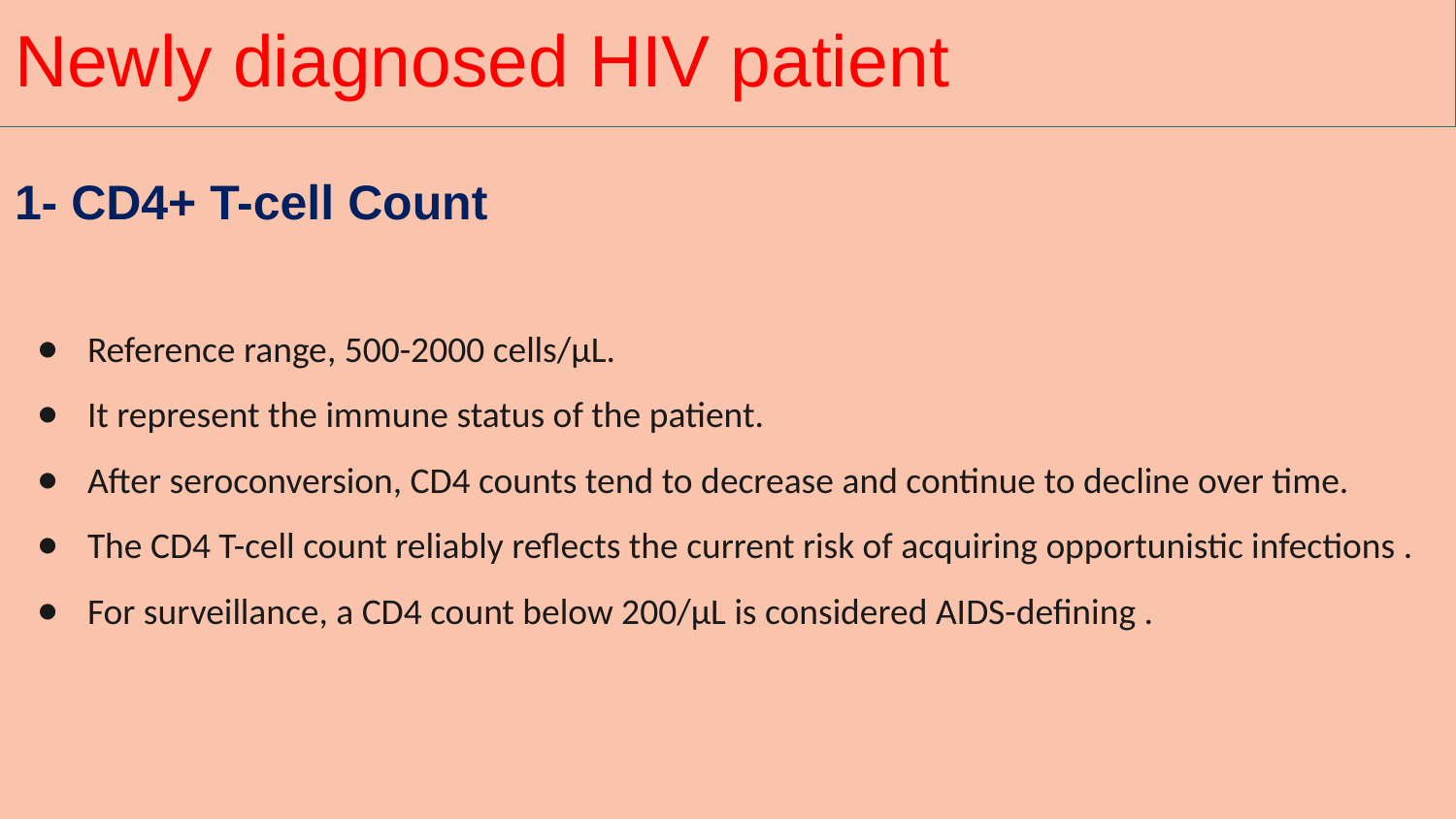

Newly diagnosed HIV patient
# 1- CD4+ T-cell Count
Reference range, 500-2000 cells/μL.
It represent the immune status of the patient.
After seroconversion, CD4 counts tend to decrease and continue to decline over time.
The CD4 T-cell count reliably reflects the current risk of acquiring opportunistic infections .
For surveillance, a CD4 count below 200/μL is considered AIDS-defining .